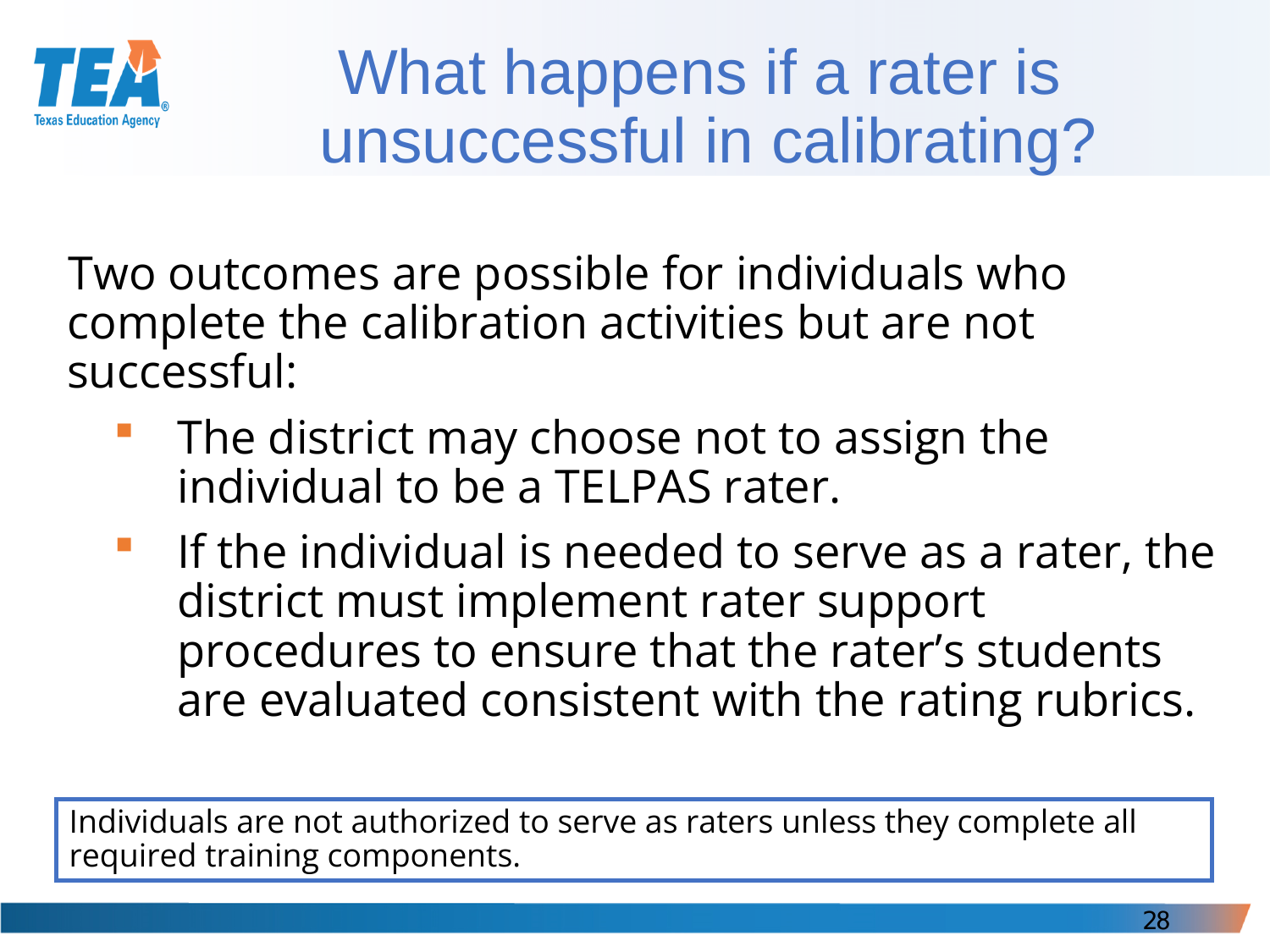

# What happens if a rater is unsuccessful in calibrating?
Two outcomes are possible for individuals who complete the calibration activities but are not successful:
The district may choose not to assign the individual to be a TELPAS rater.
If the individual is needed to serve as a rater, the district must implement rater support procedures to ensure that the rater’s students are evaluated consistent with the rating rubrics.
Individuals are not authorized to serve as raters unless they complete all required training components.
28